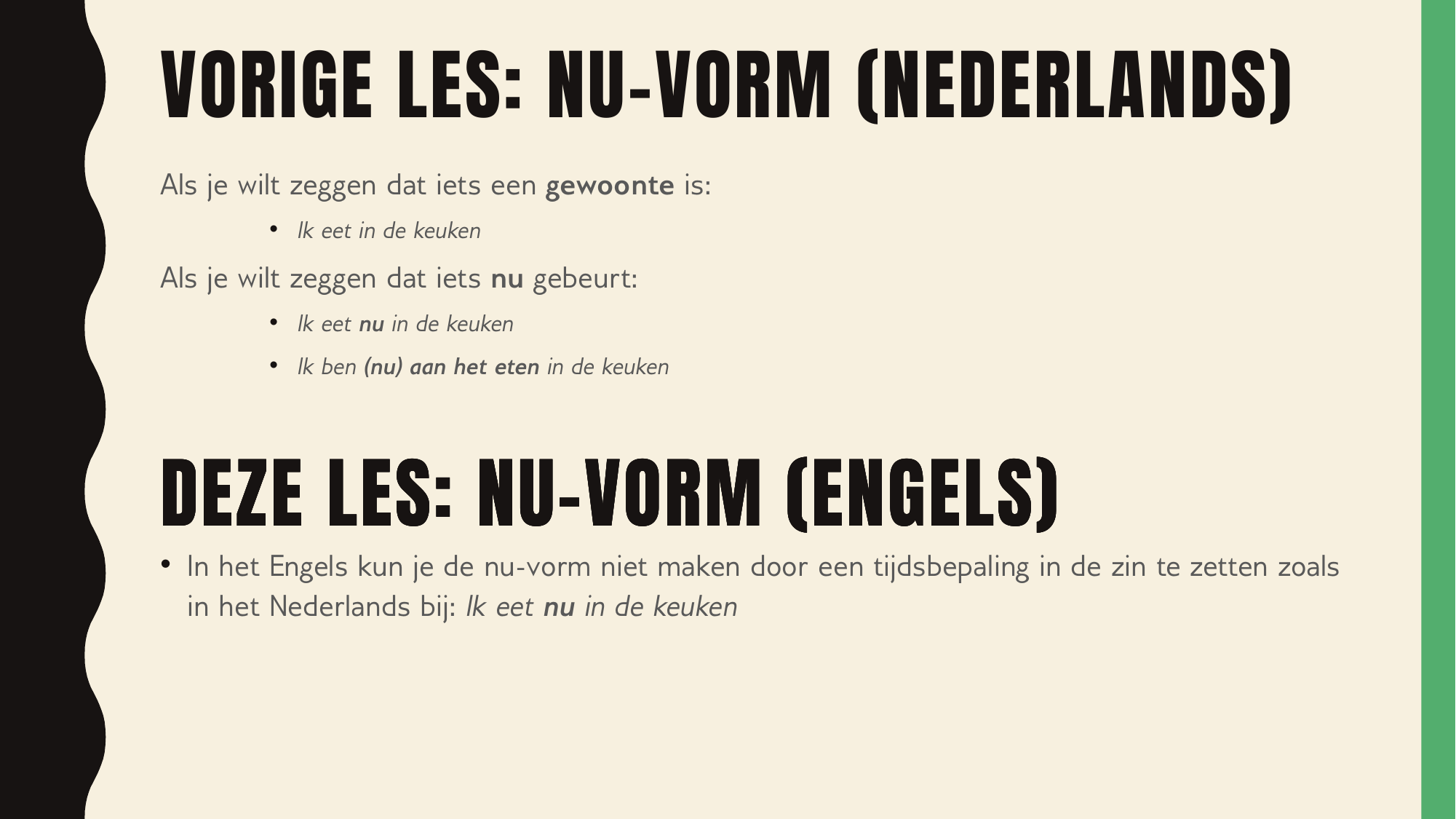

# Vorige les: Nu-vorm (nederlands)
Als je wilt zeggen dat iets een gewoonte is:
Ik eet in de keuken
Als je wilt zeggen dat iets nu gebeurt:
Ik eet nu in de keuken
Ik ben (nu) aan het eten in de keuken

In het Engels kun je de nu-vorm niet maken door een tijdsbepaling in de zin te zetten zoals in het Nederlands bij: Ik eet nu in de keuken
Deze les: Nu-vorm (engels)
Deze les: Nu-vorm (engels)
Deze les: Nu-vorm (engels)